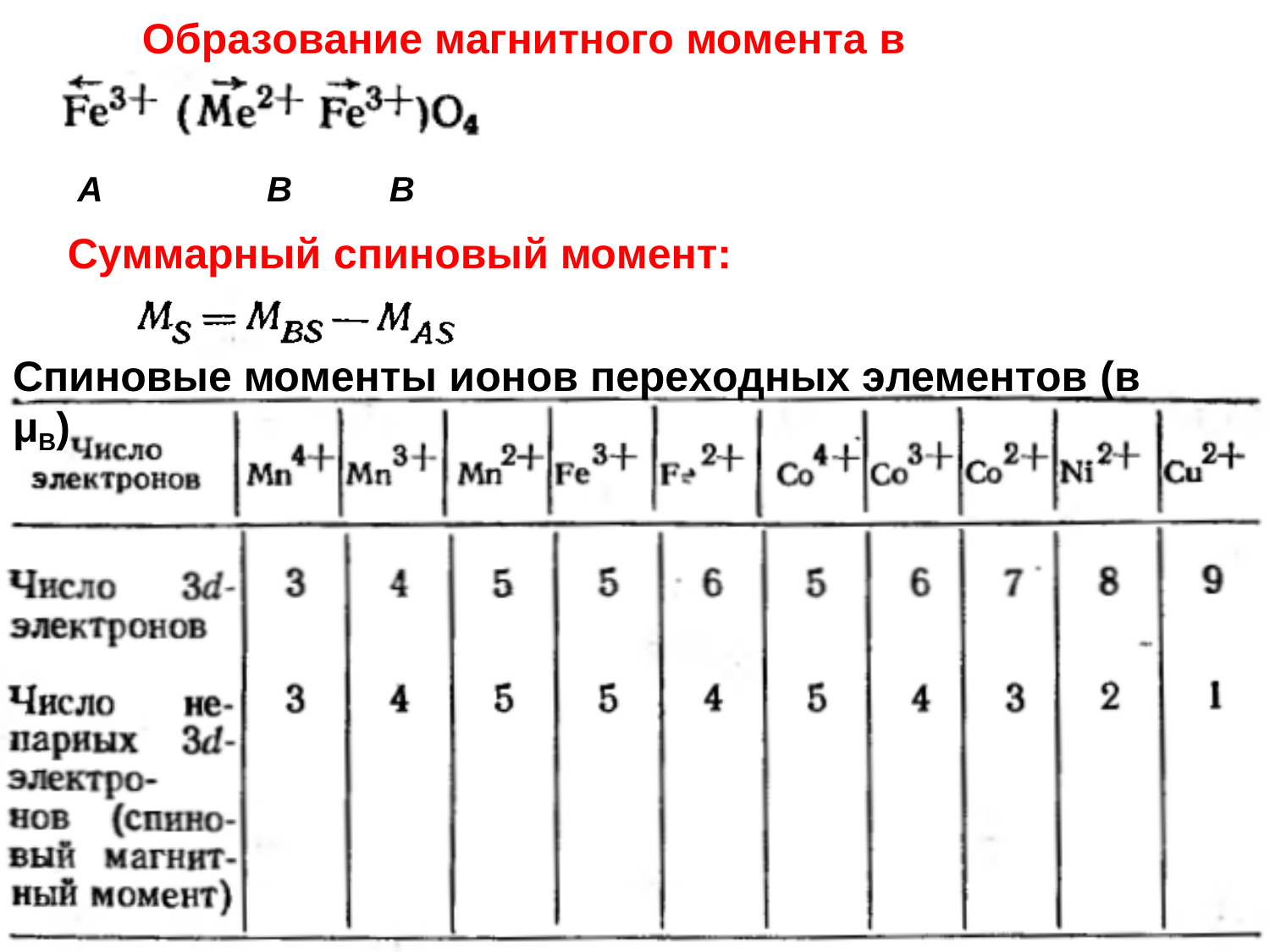

Образование магнитного момента в шпинели

А	B	B
Суммарный спиновый момент:

Спиновые моменты ионов переходных элементов (в μВ)

12